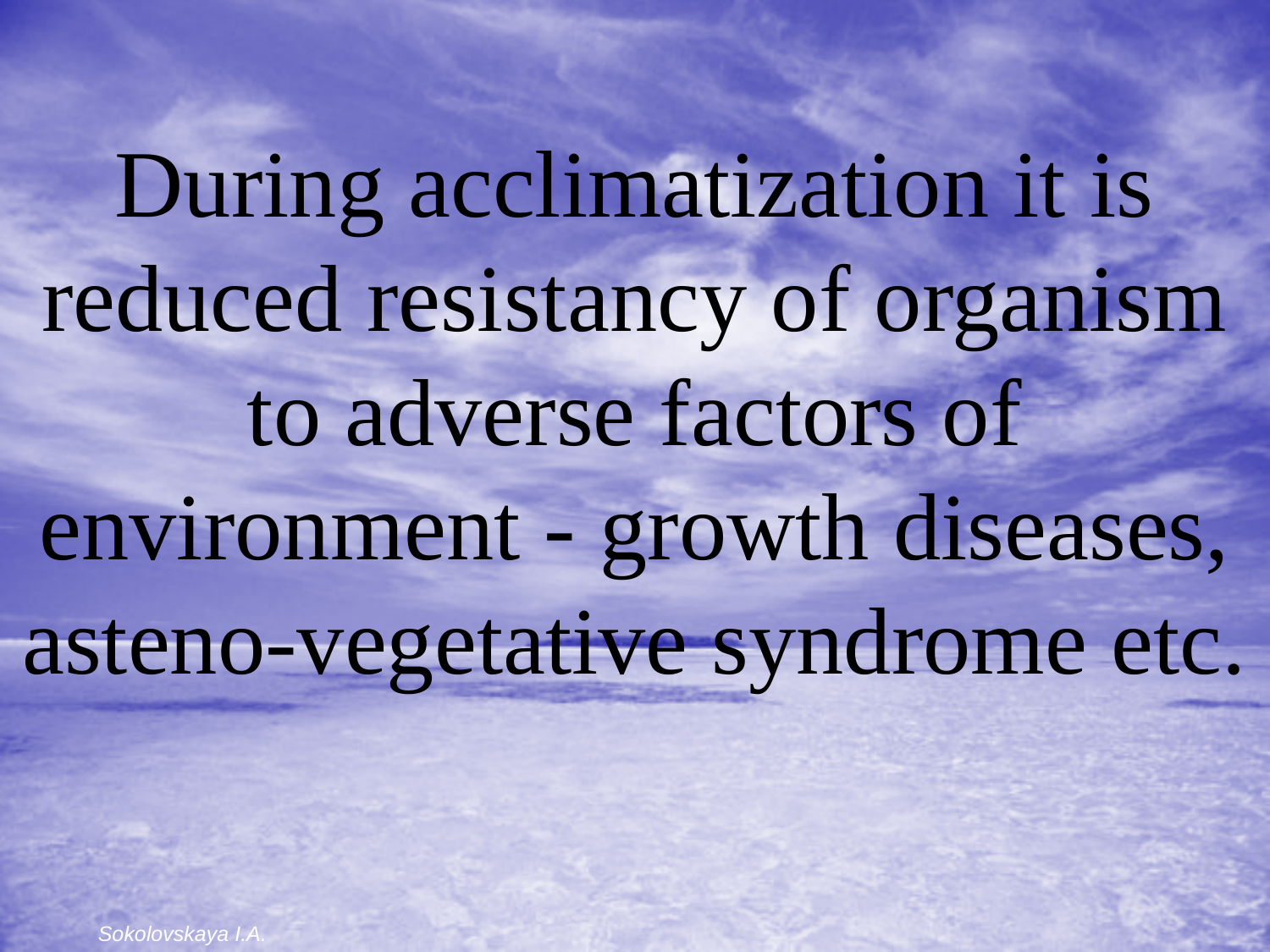

During acclimatization it is reduced resistancy of organism to adverse factors of environment - growth diseases, asteno-vegetative syndrome etc.
Sokolovskaya I.A.